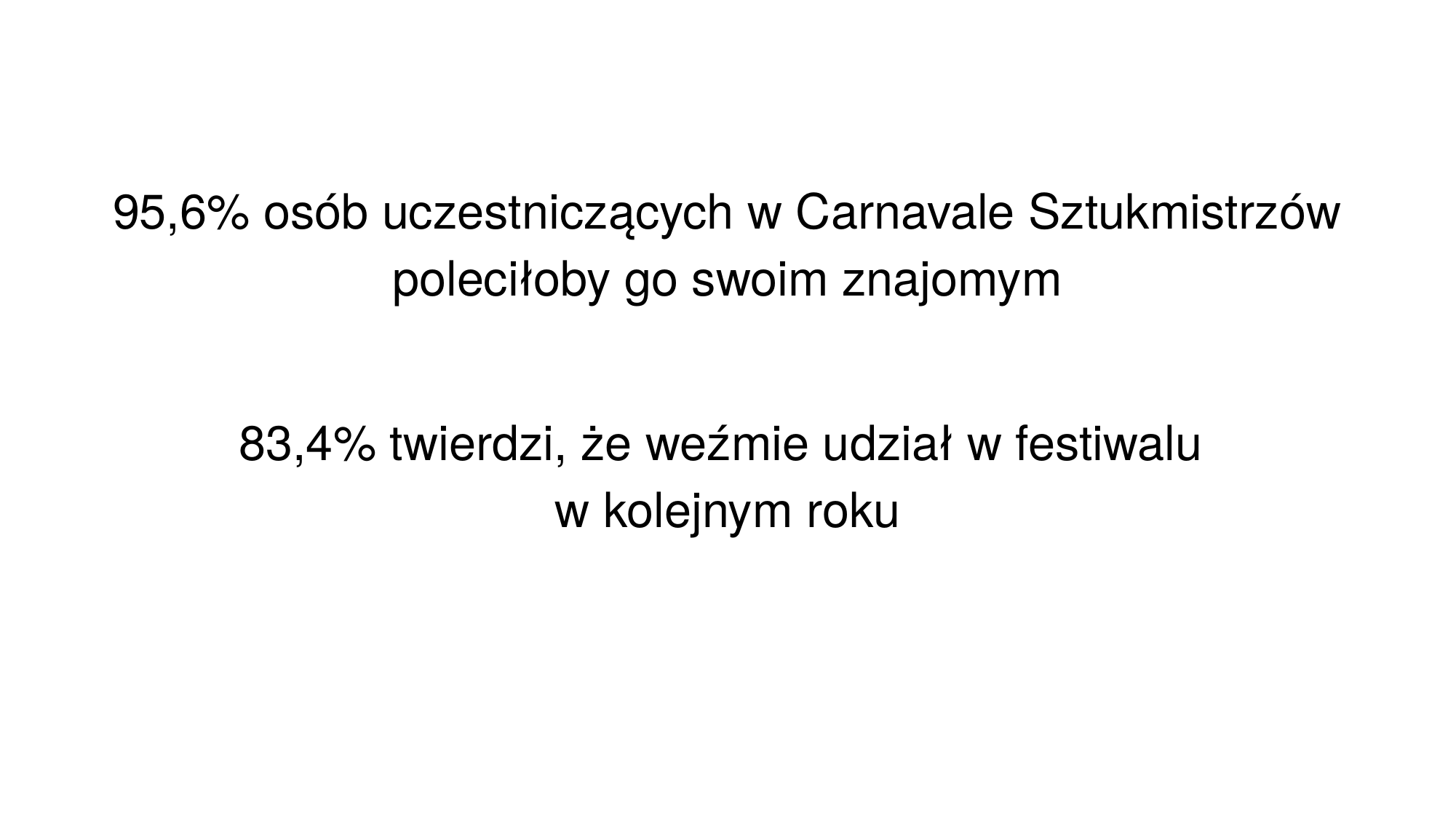

95,6% osób uczestniczących w Carnavale Sztukmistrzów poleciłoby go swoim znajomym

83,4% twierdzi, że weźmie udział w festiwalu
w kolejnym roku